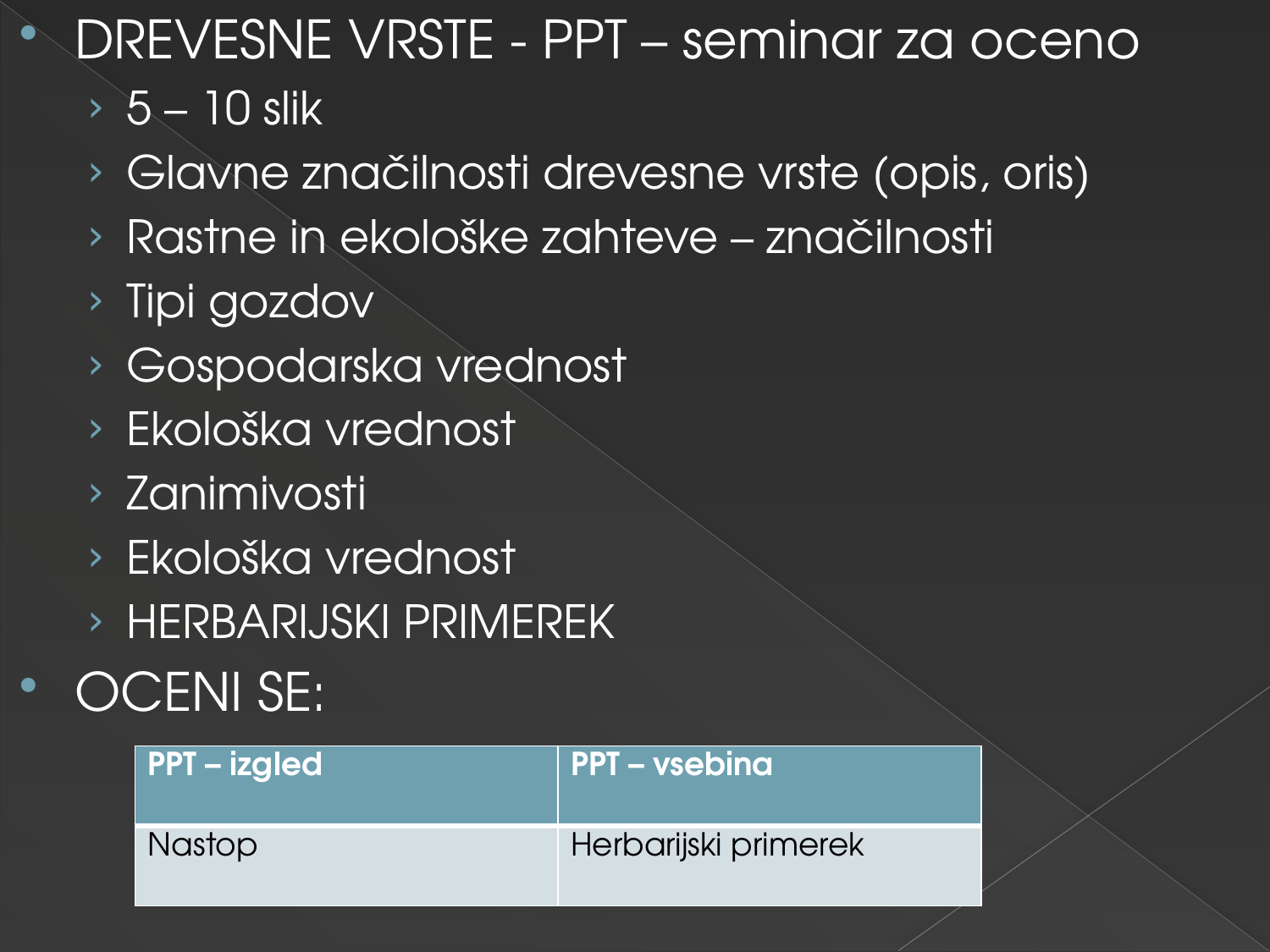

DREVESNE VRSTE - PPT – seminar za oceno
5 – 10 slik
Glavne značilnosti drevesne vrste (opis, oris)
Rastne in ekološke zahteve – značilnosti
Tipi gozdov
Gospodarska vrednost
Ekološka vrednost
Zanimivosti
Ekološka vrednost
HERBARIJSKI PRIMEREK
OCENI SE:

| PPT – izgled | PPT – vsebina |
| --- | --- |
| Nastop | Herbarijski primerek |